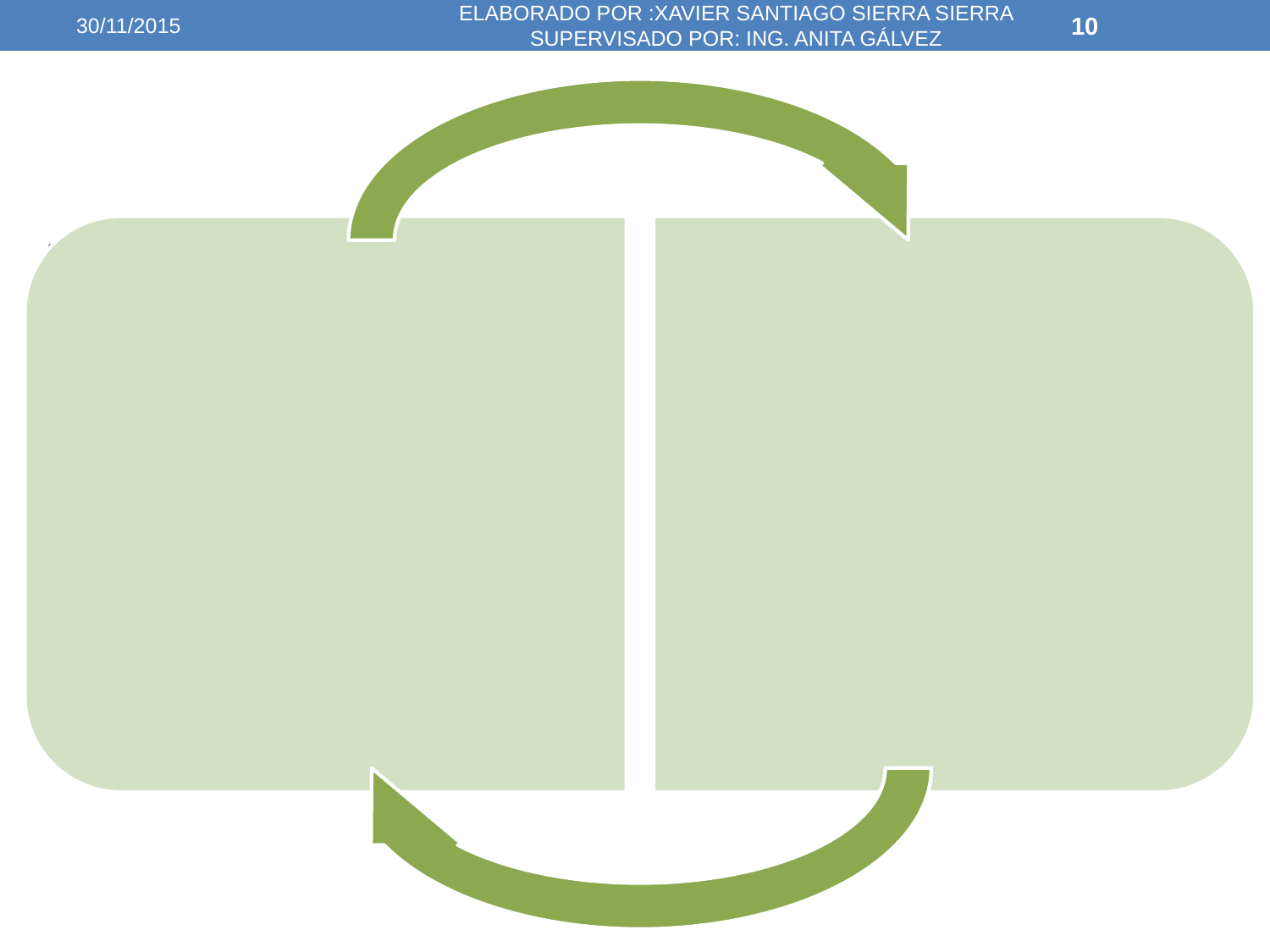

30/11/2015
ELABORADO POR :XAVIER SANTIAGO SIERRA SIERRA SUPERVISADO POR: ING. ANITA GÁLVEZ
10
AUDITORÍA FINANCIERA
Es aquella que evalúa la razonabilidad de los Estados Financieros, como también pretende analizar la estructura de los libros contables de la compañía conforme a las Normas Internacionales de Información Financiera (NIIF´S).